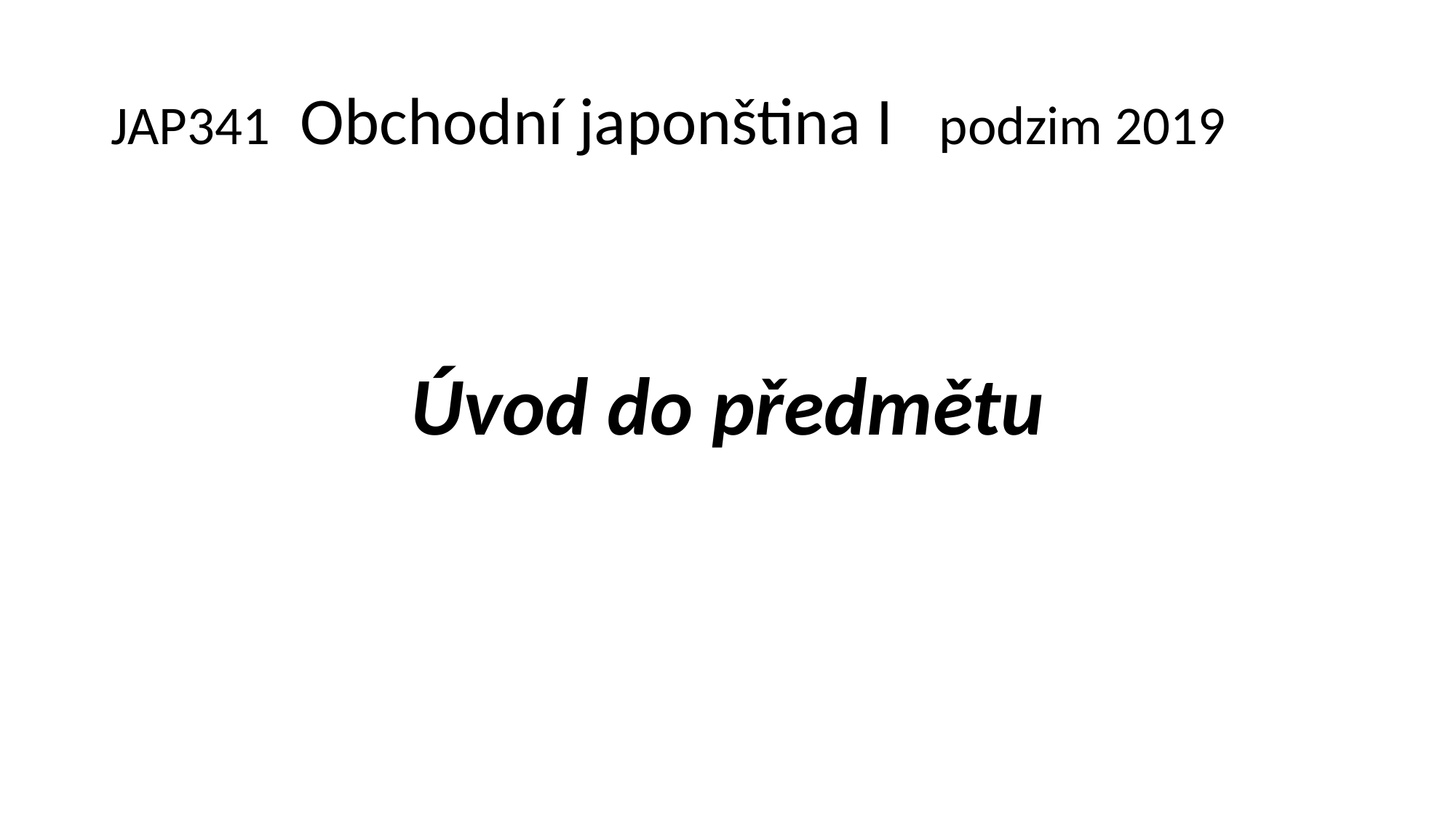

# JAP341  Obchodní japonština I   podzim 2019
Úvod do předmětu